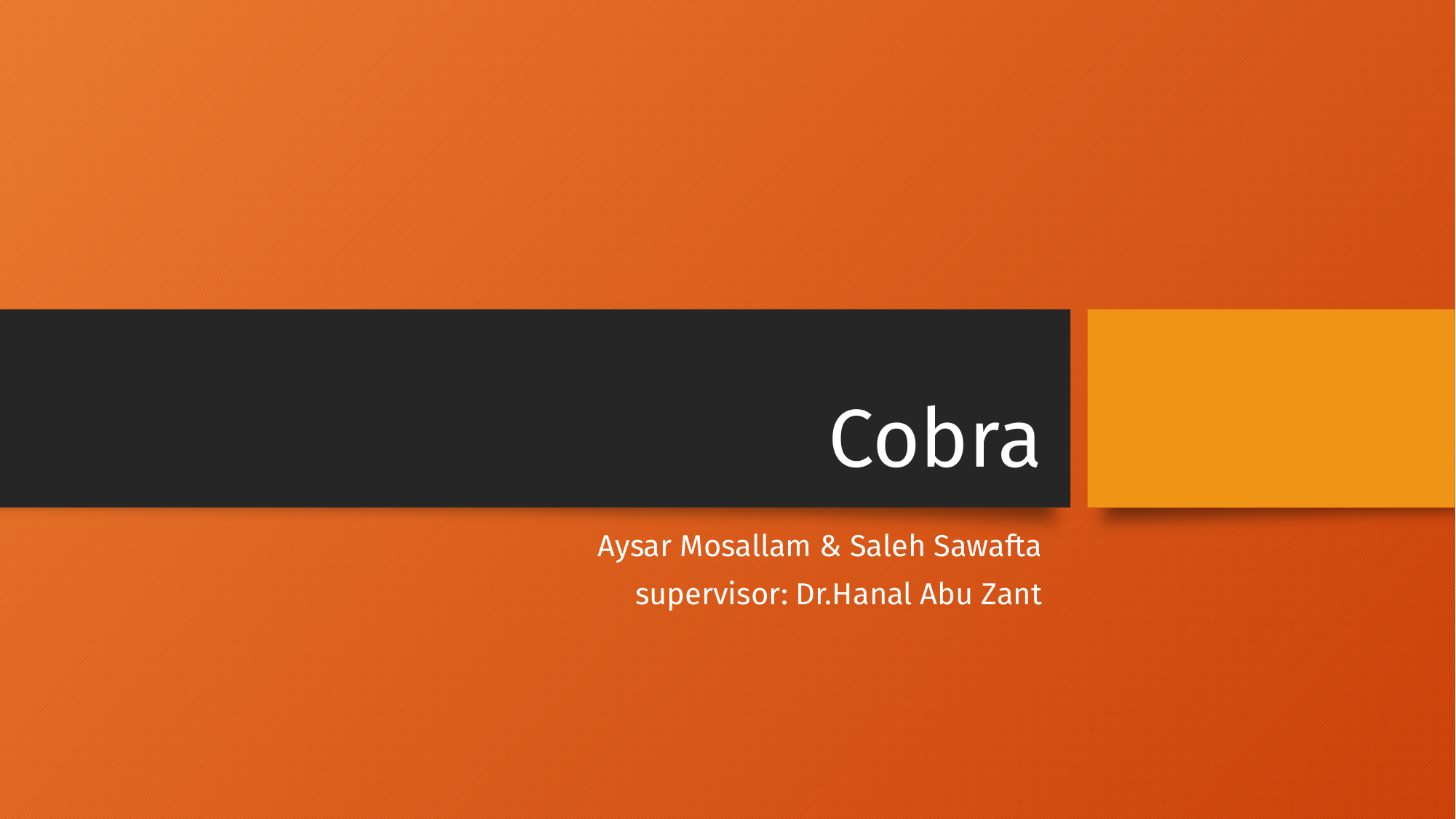

# Cobra
Aysar Mosallam & Saleh Sawafta
supervisor: Dr.Hanal Abu Zant